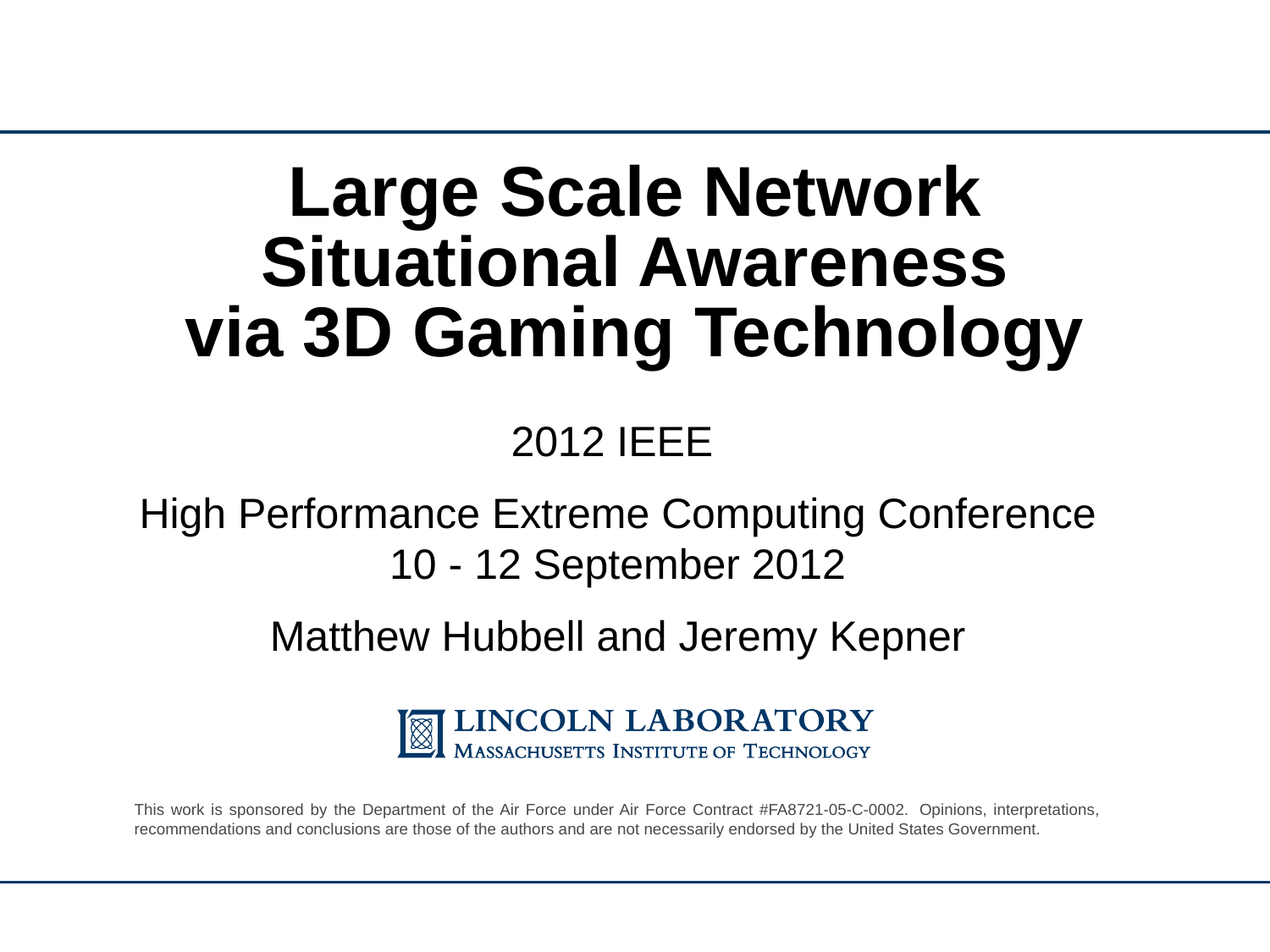

# Large Scale Network Situational Awareness via 3D Gaming Technology

2012 IEEE
High Performance Extreme Computing Conference
10 - 12 September 2012
Matthew Hubbell and Jeremy Kepner
This work is sponsored by the Department of the Air Force under Air Force Contract #FA8721-05-C-0002.  Opinions, interpretations, recommendations and conclusions are those of the authors and are not necessarily endorsed by the United States Government.